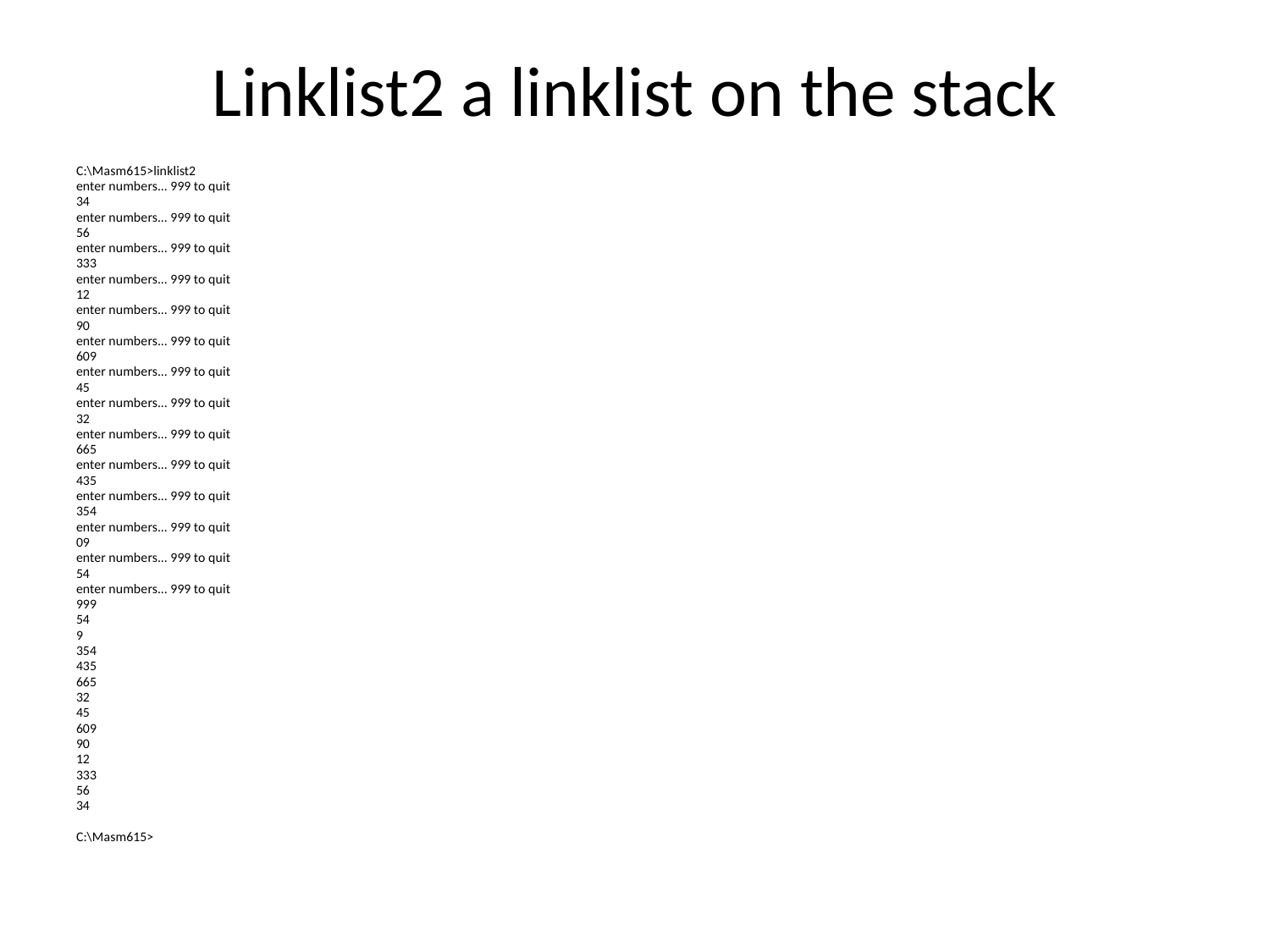

# Linklist2 a linklist on the stack
C:\Masm615>linklist2
enter numbers... 999 to quit
34
enter numbers... 999 to quit
56
enter numbers... 999 to quit
333
enter numbers... 999 to quit
12
enter numbers... 999 to quit
90
enter numbers... 999 to quit
609
enter numbers... 999 to quit
45
enter numbers... 999 to quit
32
enter numbers... 999 to quit
665
enter numbers... 999 to quit
435
enter numbers... 999 to quit
354
enter numbers... 999 to quit
09
enter numbers... 999 to quit
54
enter numbers... 999 to quit
999
54
9
354
435
665
32
45
609
90
12
333
56
34

C:\Masm615>